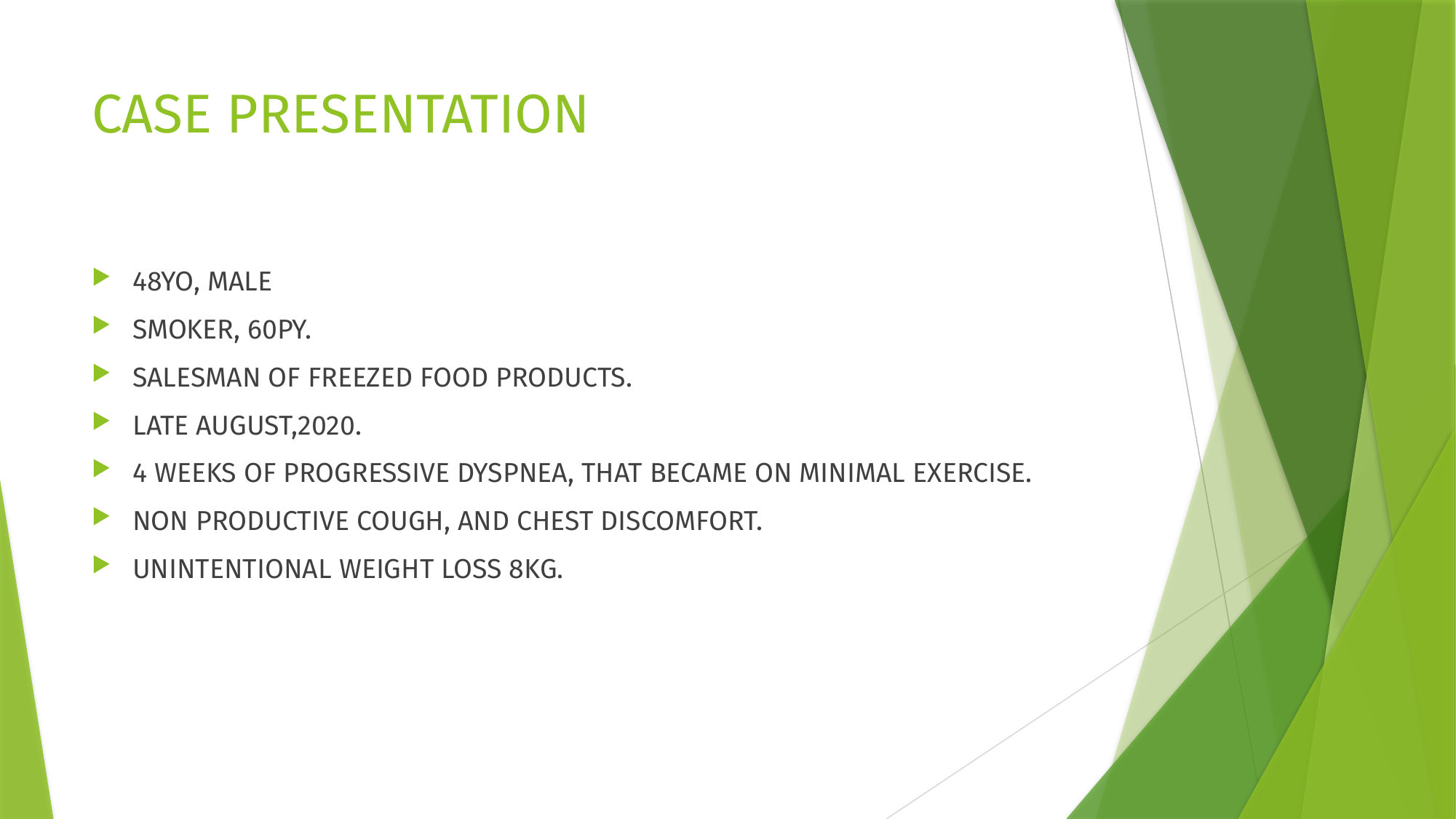

# CASE PRESENTATION
48YO, MALE
SMOKER, 60PY.
SALESMAN OF FREEZED FOOD PRODUCTS.
LATE AUGUST,2020.
4 WEEKS OF PROGRESSIVE DYSPNEA, THAT BECAME ON MINIMAL EXERCISE.
NON PRODUCTIVE COUGH, AND CHEST DISCOMFORT.
UNINTENTIONAL WEIGHT LOSS 8KG.